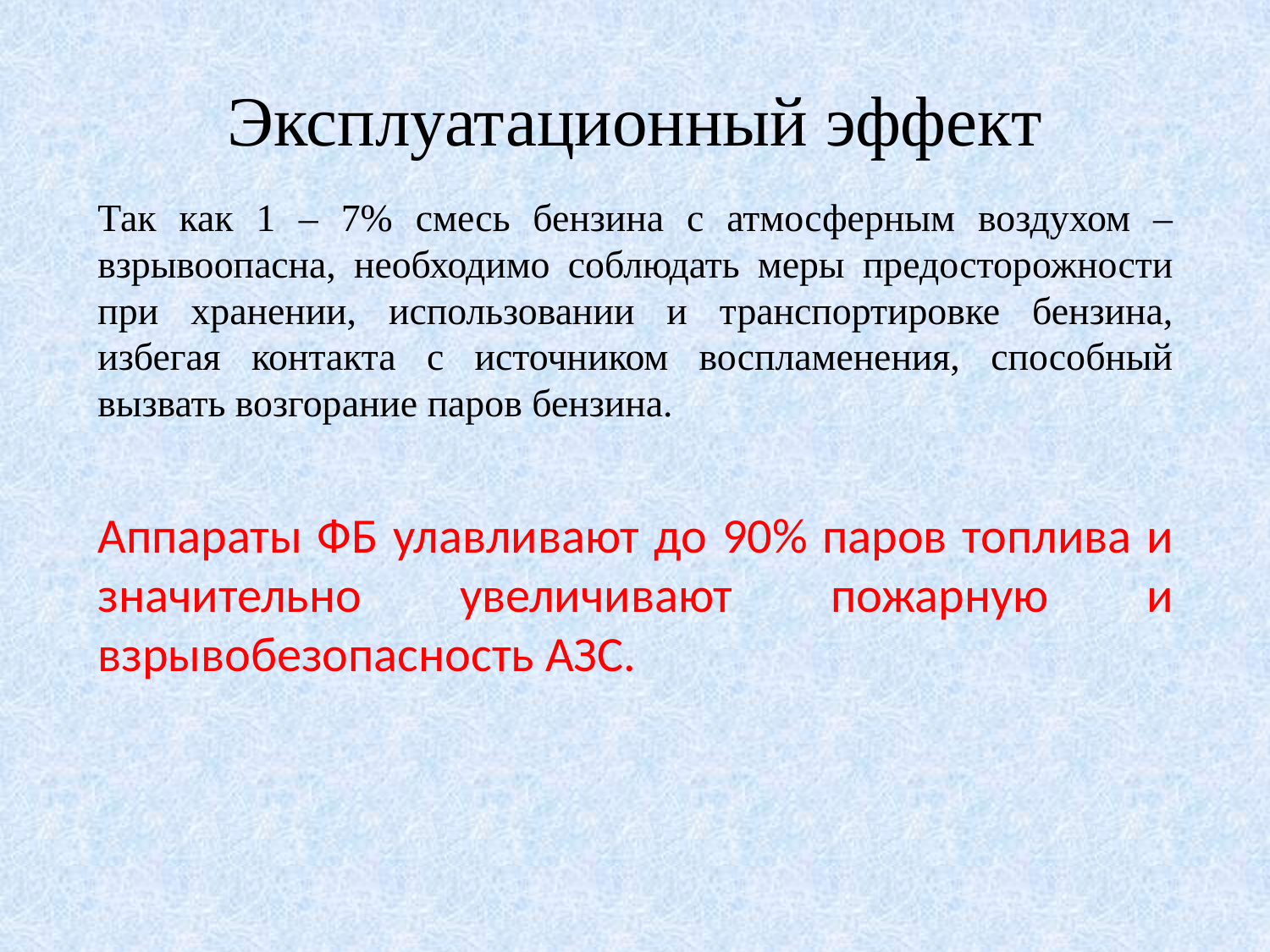

# Эксплуатационный эффект
Так как 1 – 7% смесь бензина с атмосферным воздухом – взрывоопасна, необходимо соблюдать меры предосторожности при хранении, использовании и транспортировке бензина, избегая контакта с источником воспламенения, способный вызвать возгорание паров бензина.

Аппараты ФБ улавливают до 90% паров топлива и значительно увеличивают пожарную и взрывобезопасность АЗС.